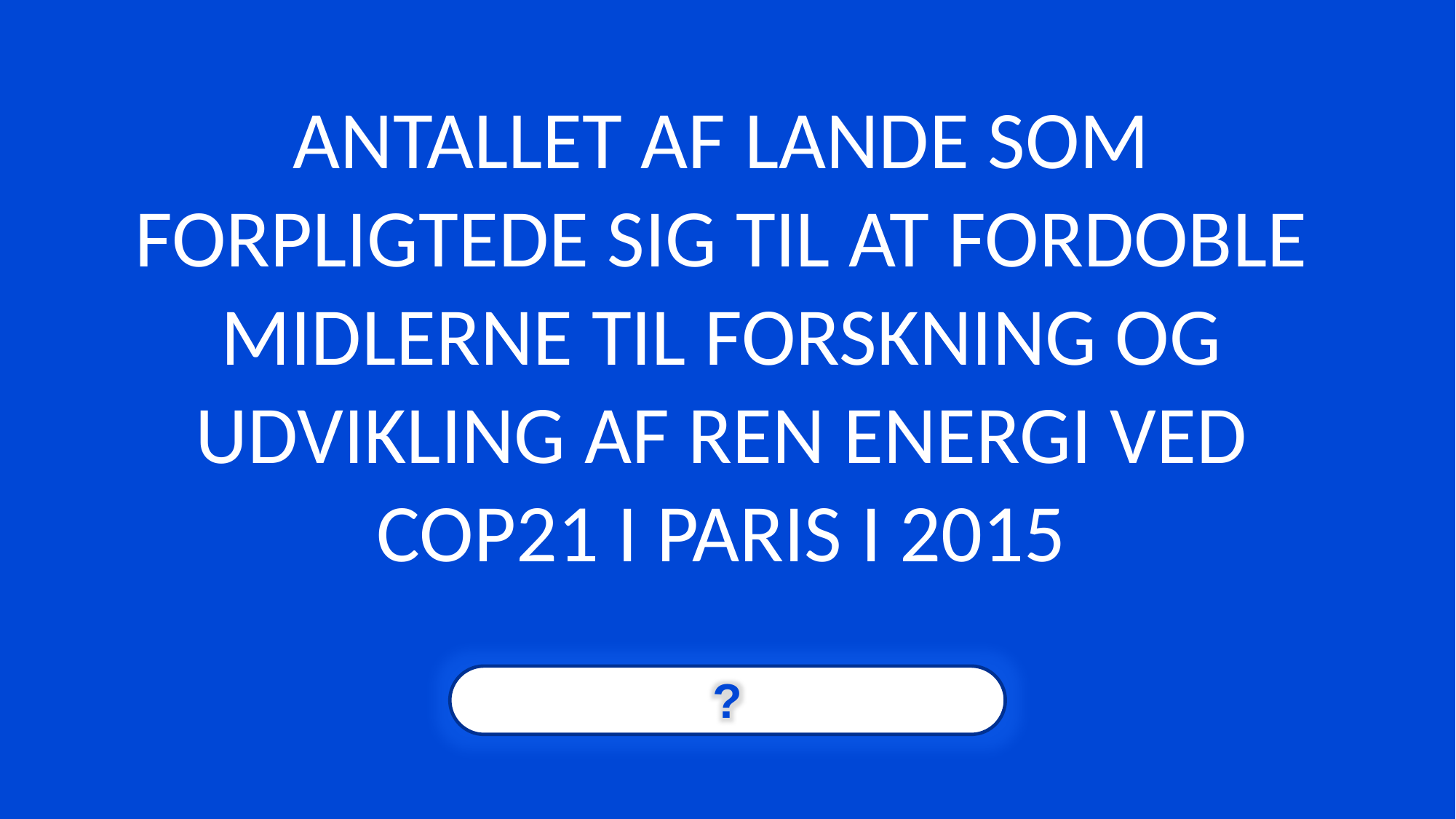

ANTALLET AF LANDE SOM FORPLIGTEDE SIG TIL AT FORDOBLE MIDLERNE TIL FORSKNING OG UDVIKLING AF REN ENERGI VED COP21 I PARIS I 2015
?